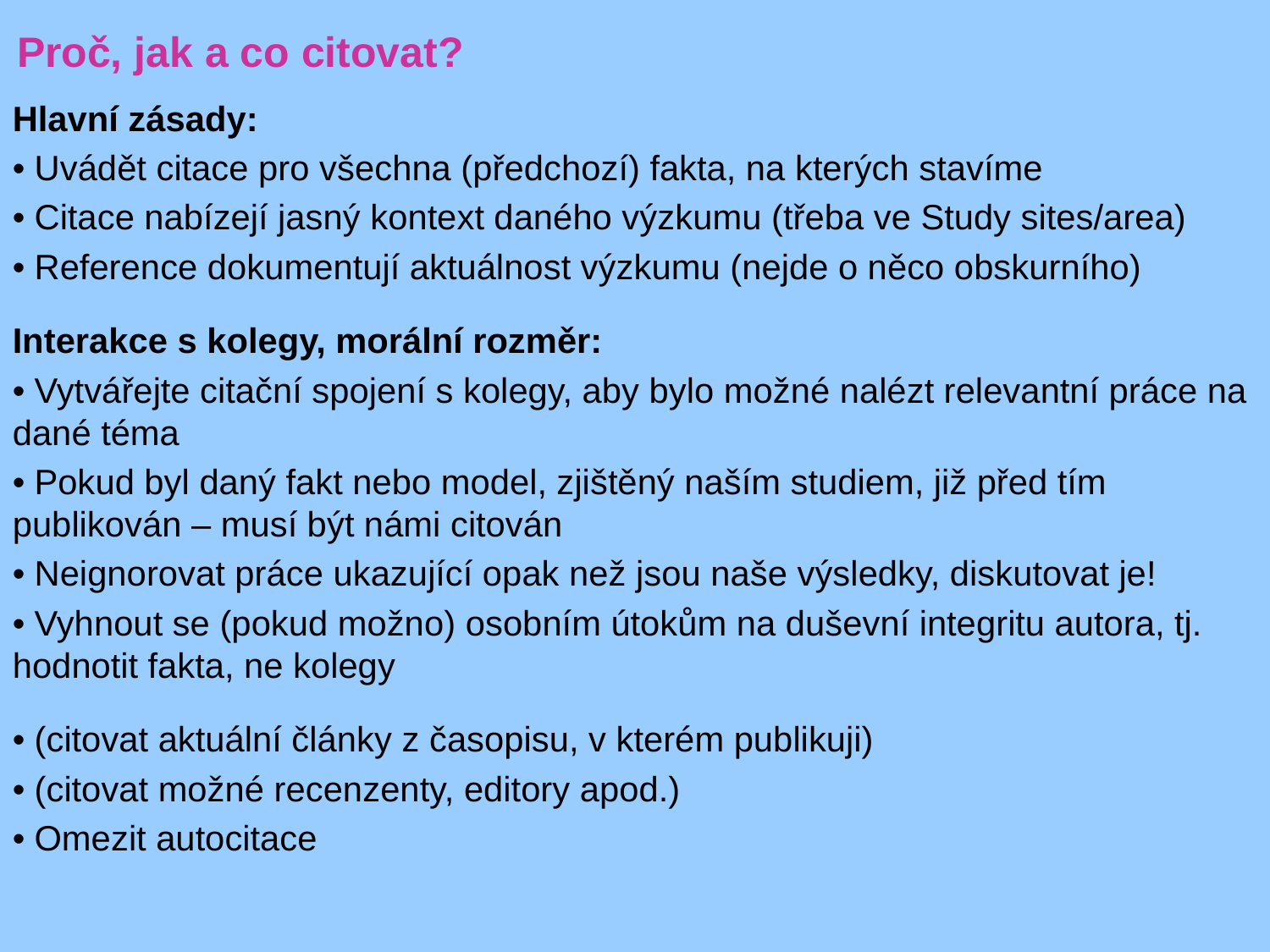

Proč, jak a co citovat?
Hlavní zásady:
• Uvádět citace pro všechna (předchozí) fakta, na kterých stavíme
• Citace nabízejí jasný kontext daného výzkumu (třeba ve Study sites/area)
• Reference dokumentují aktuálnost výzkumu (nejde o něco obskurního)

Interakce s kolegy, morální rozměr:
• Vytvářejte citační spojení s kolegy, aby bylo možné nalézt relevantní práce na dané téma
• Pokud byl daný fakt nebo model, zjištěný naším studiem, již před tím publikován – musí být námi citován
• Neignorovat práce ukazující opak než jsou naše výsledky, diskutovat je!
• Vyhnout se (pokud možno) osobním útokům na duševní integritu autora, tj. hodnotit fakta, ne kolegy

• (citovat aktuální články z časopisu, v kterém publikuji)
• (citovat možné recenzenty, editory apod.)
• Omezit autocitace